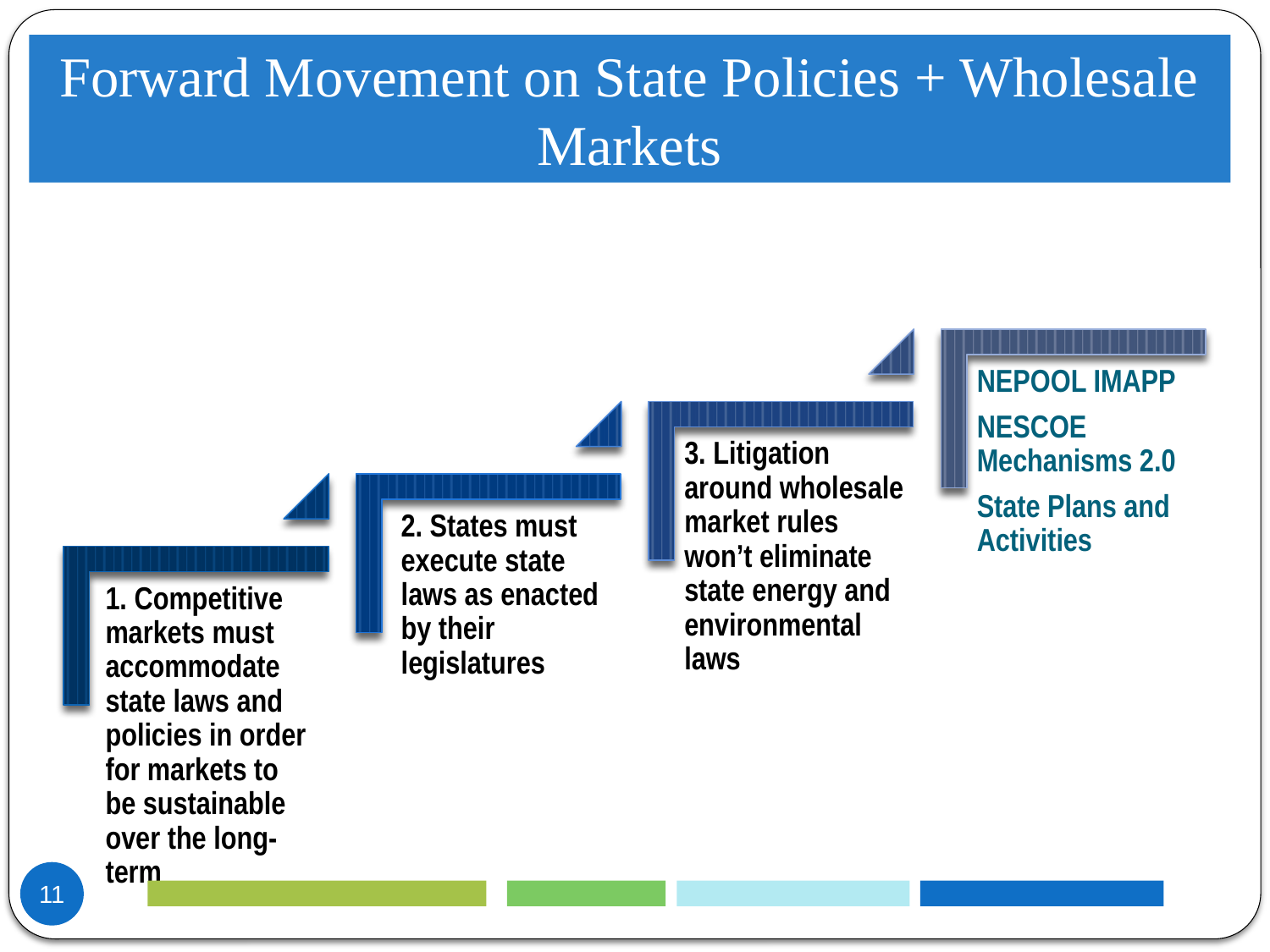

Forward Movement on State Policies + Wholesale Markets
1. Competitive markets must  accommodate state laws and  policies in order for markets to be sustainable over the long-term
2. States must execute state laws as enacted by their legislatures
3. Litigation around wholesale market rules won’t eliminate state energy and environmental laws
NEPOOL IMAPP
NESCOE Mechanisms 2.0
State Plans and Activities

11